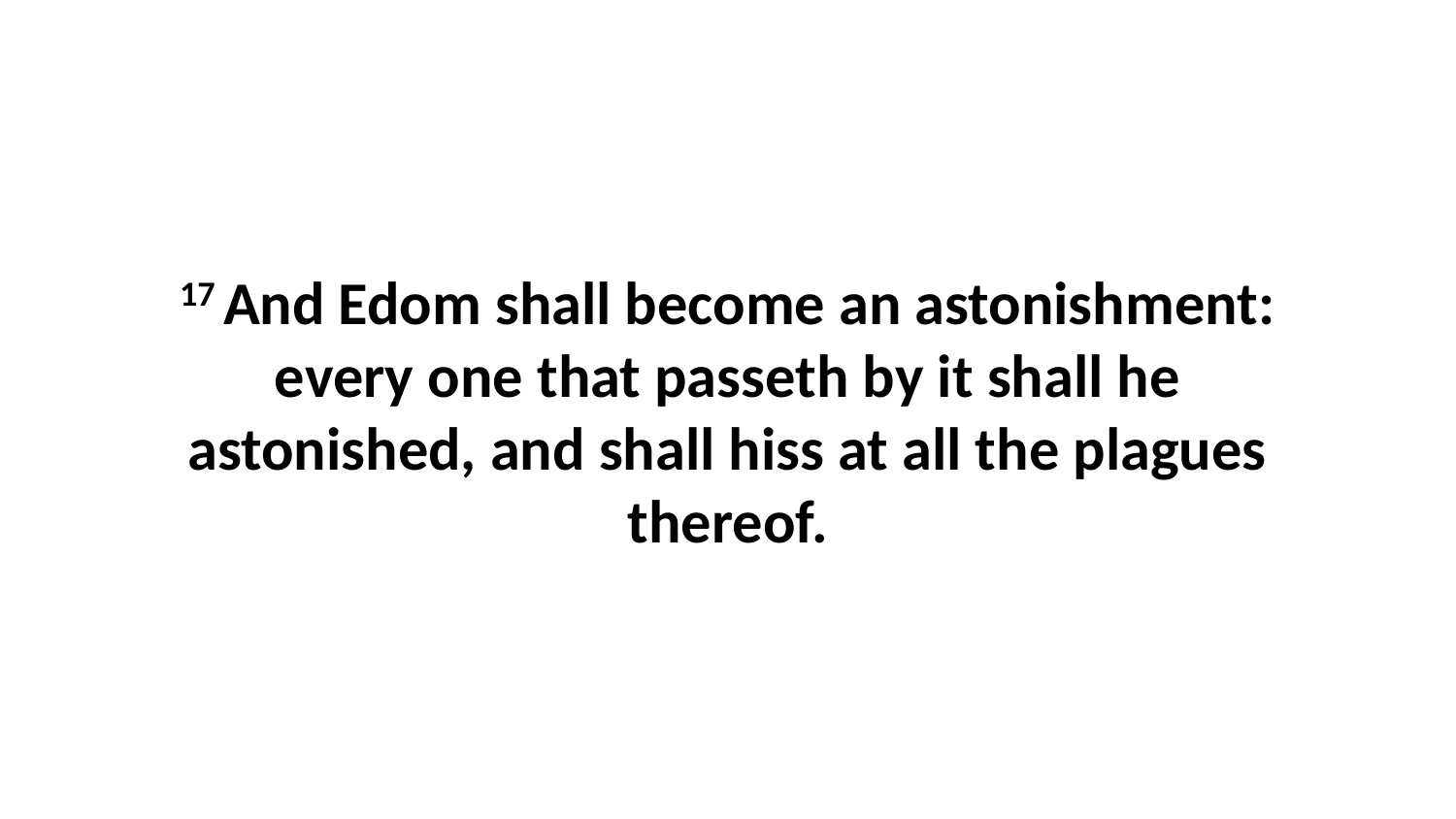

17 And Edom shall become an astonishment: every one that passeth by it shall he astonished, and shall hiss at all the plagues thereof.